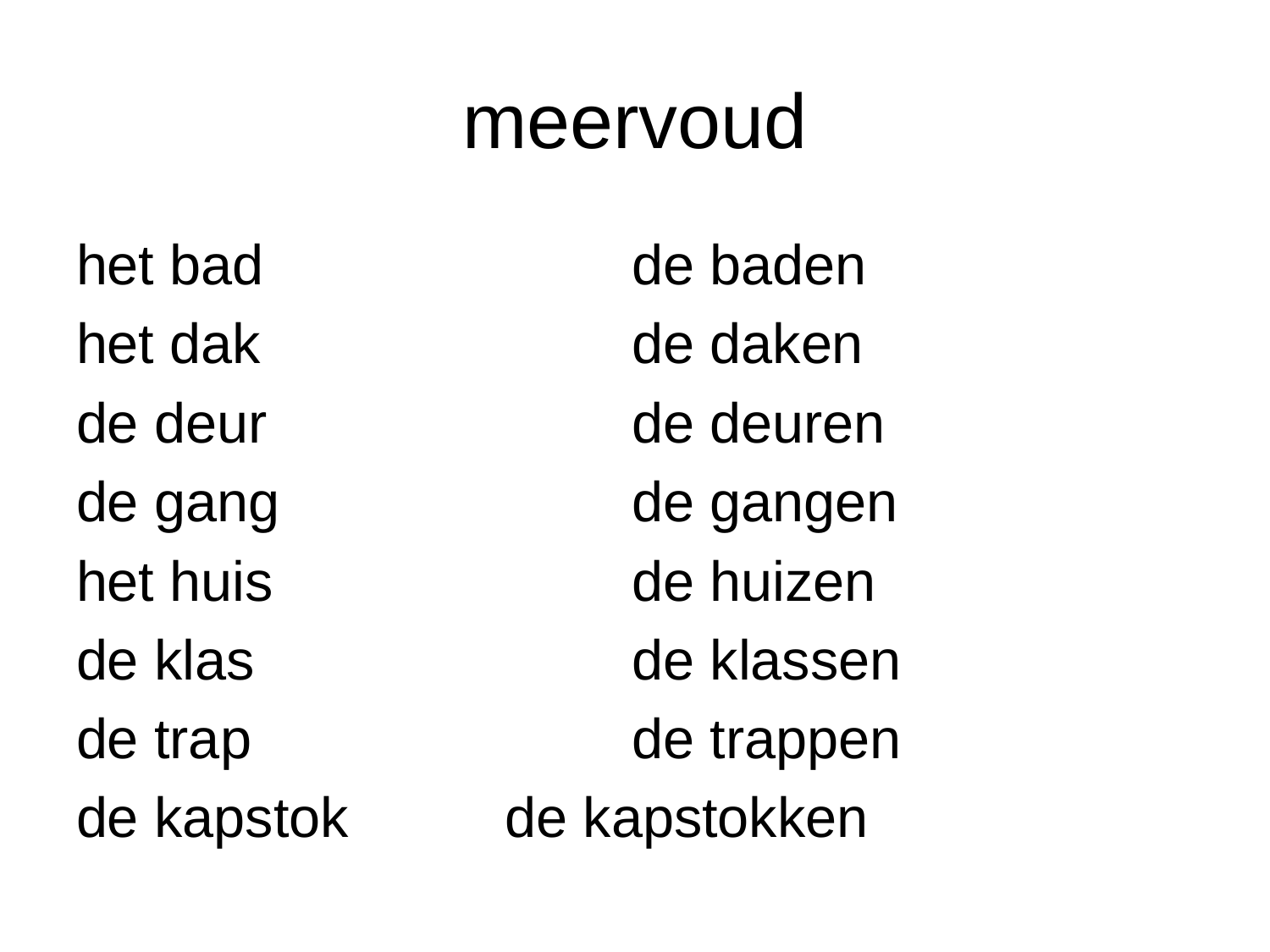

# meervoud
het bad			de baden
het dak			de daken
de deur			de deuren
de gang			de gangen
het huis			de huizen
de klas			de klassen
de trap			de trappen
de kapstok		de kapstokken